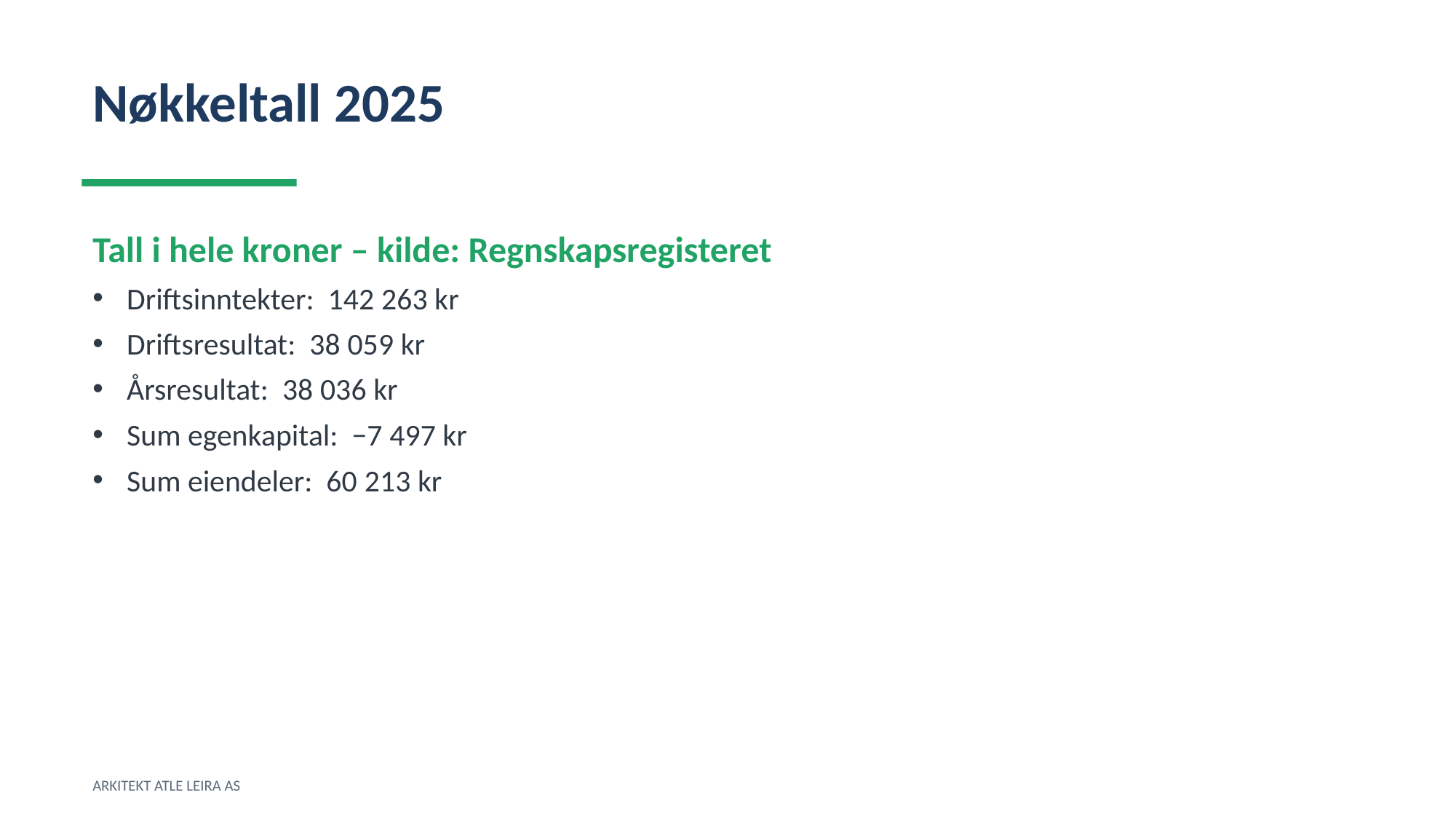

Nøkkeltall 2025

Tall i hele kroner – kilde: Regnskapsregisteret
Driftsinntekter:  142 263 kr
Driftsresultat:  38 059 kr
Årsresultat:  38 036 kr
Sum egenkapital:  −7 497 kr
Sum eiendeler:  60 213 kr
ARKITEKT ATLE LEIRA AS